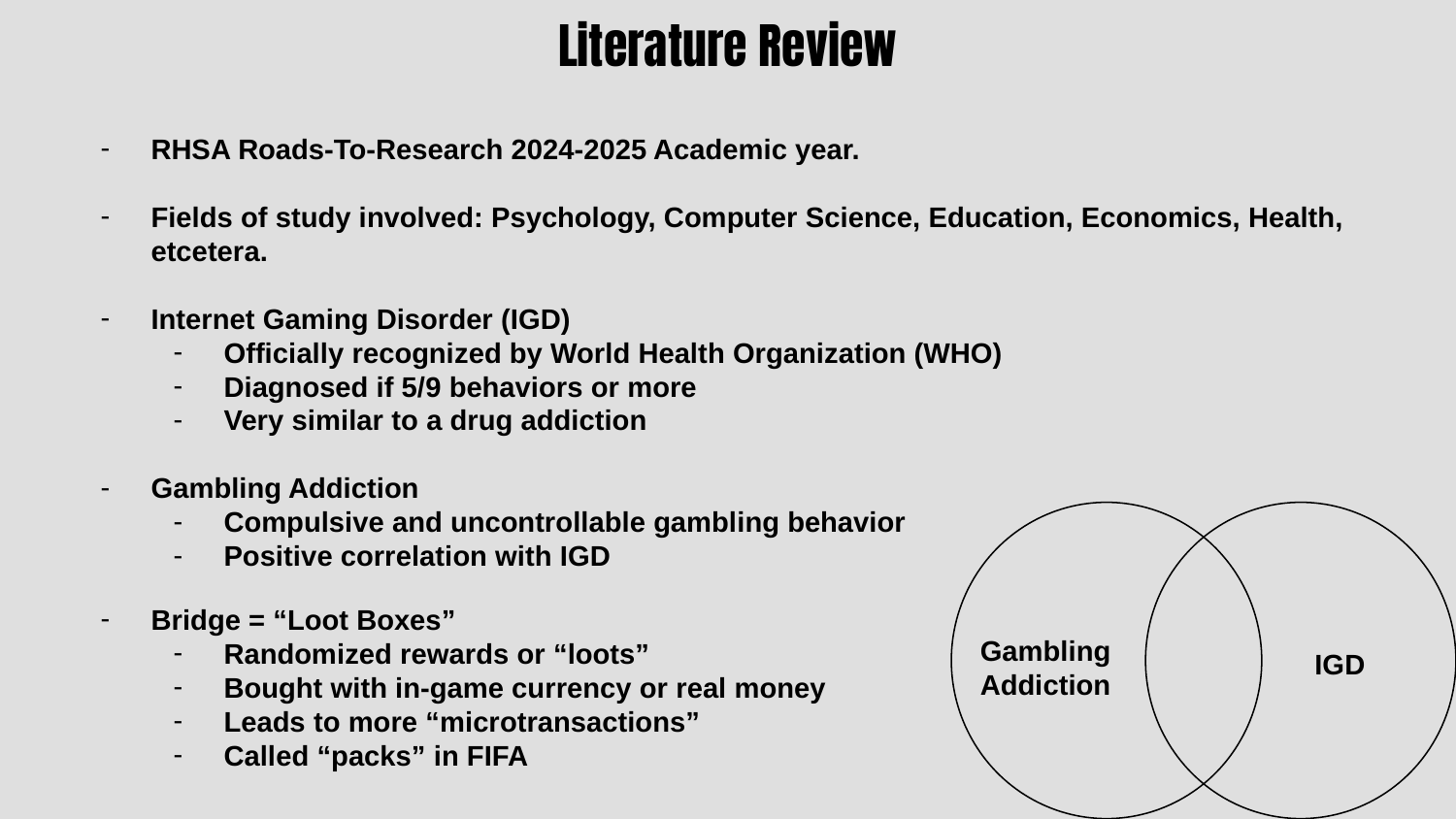

# Literature Review
RHSA Roads-To-Research 2024-2025 Academic year.

Fields of study involved: Psychology, Computer Science, Education, Economics, Health, etcetera.

Internet Gaming Disorder (IGD)
Officially recognized by World Health Organization (WHO)
Diagnosed if 5/9 behaviors or more
Very similar to a drug addiction

Gambling Addiction
Compulsive and uncontrollable gambling behavior
Positive correlation with IGD

Gambling Addiction
IGD
Bridge = “Loot Boxes”
Randomized rewards or “loots”
Bought with in-game currency or real money
Leads to more “microtransactions”
Called “packs” in FIFA